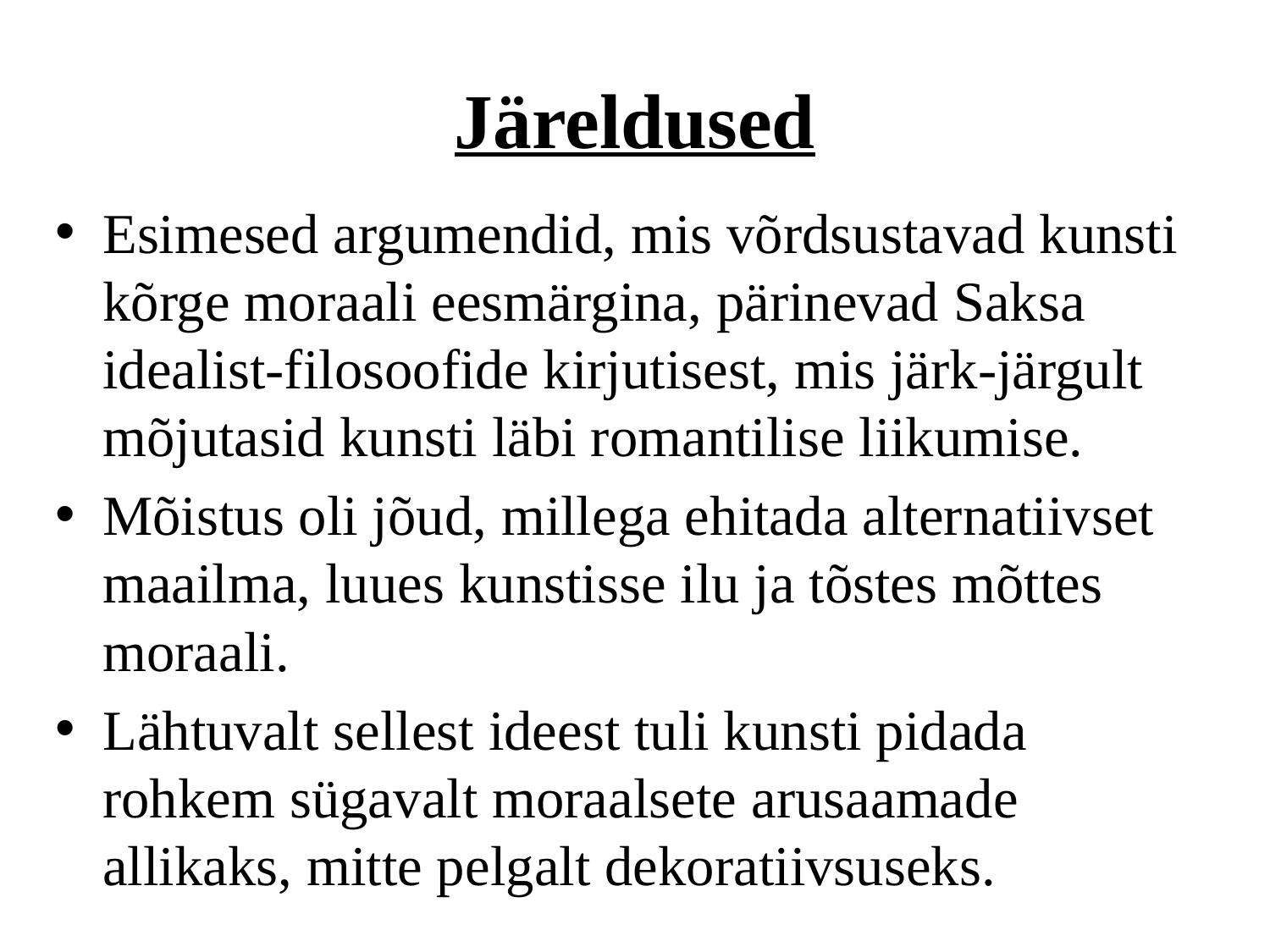

# Järeldused
Esimesed argumendid, mis võrdsustavad kunsti kõrge moraali eesmärgina, pärinevad Saksa idealist-filosoofide kirjutisest, mis järk-järgult mõjutasid kunsti läbi romantilise liikumise.
Mõistus oli jõud, millega ehitada alternatiivset maailma, luues kunstisse ilu ja tõstes mõttes moraali.
Lähtuvalt sellest ideest tuli kunsti pidada rohkem sügavalt moraalsete arusaamade allikaks, mitte pelgalt dekoratiivsuseks.